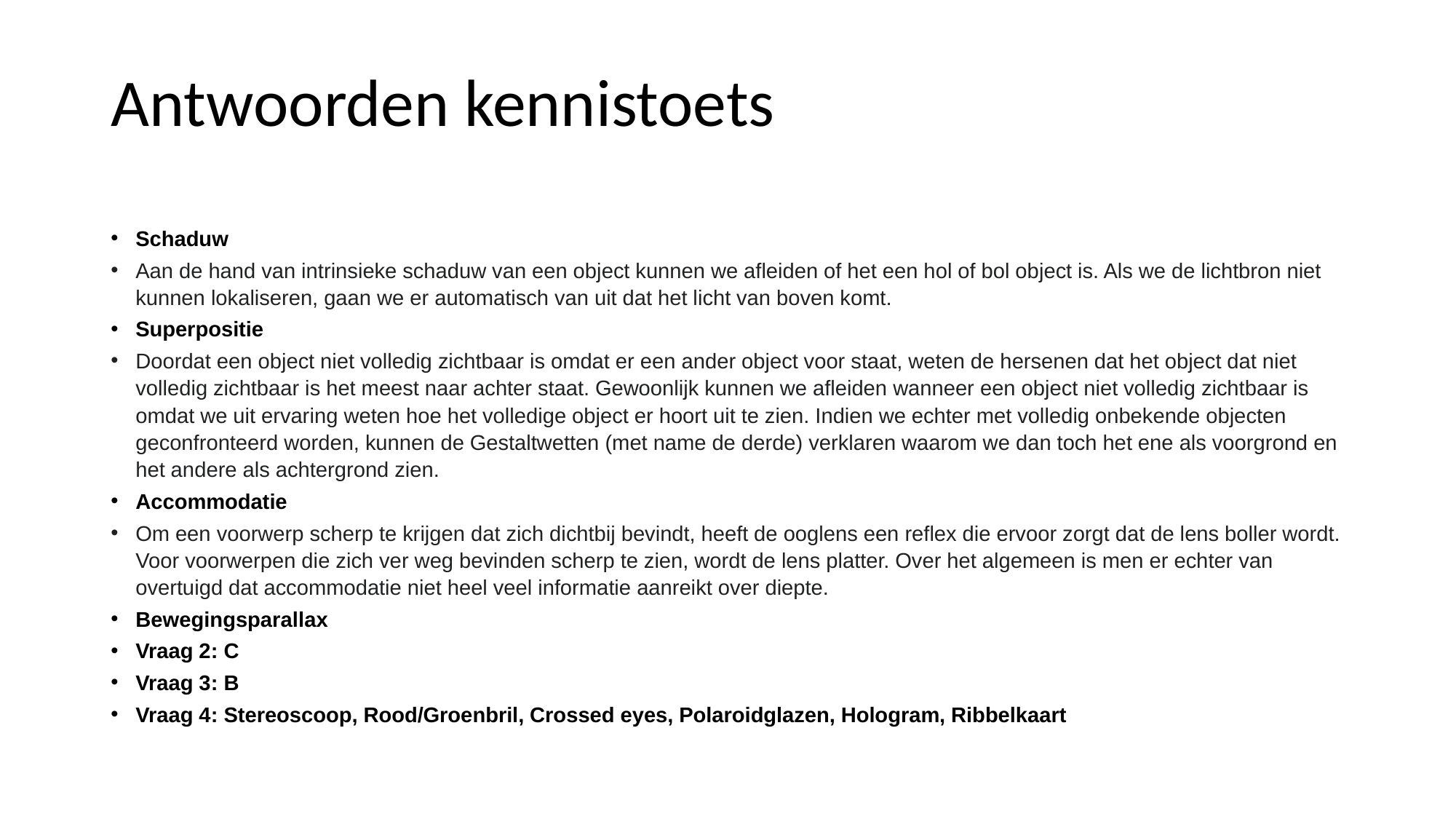

# Antwoorden kennistoets
Schaduw
Aan de hand van intrinsieke schaduw van een object kunnen we afleiden of het een hol of bol object is. Als we de lichtbron niet kunnen lokaliseren, gaan we er automatisch van uit dat het licht van boven komt.
Superpositie
Doordat een object niet volledig zichtbaar is omdat er een ander object voor staat, weten de hersenen dat het object dat niet volledig zichtbaar is het meest naar achter staat. Gewoonlijk kunnen we afleiden wanneer een object niet volledig zichtbaar is omdat we uit ervaring weten hoe het volledige object er hoort uit te zien. Indien we echter met volledig onbekende objecten geconfronteerd worden, kunnen de Gestaltwetten (met name de derde) verklaren waarom we dan toch het ene als voorgrond en het andere als achtergrond zien.
Accommodatie
Om een voorwerp scherp te krijgen dat zich dichtbij bevindt, heeft de ooglens een reflex die ervoor zorgt dat de lens boller wordt. Voor voorwerpen die zich ver weg bevinden scherp te zien, wordt de lens platter. Over het algemeen is men er echter van overtuigd dat accommodatie niet heel veel informatie aanreikt over diepte.
Bewegingsparallax
Vraag 2: C
Vraag 3: B
Vraag 4: Stereoscoop, Rood/Groenbril, Crossed eyes, Polaroidglazen, Hologram, Ribbelkaart